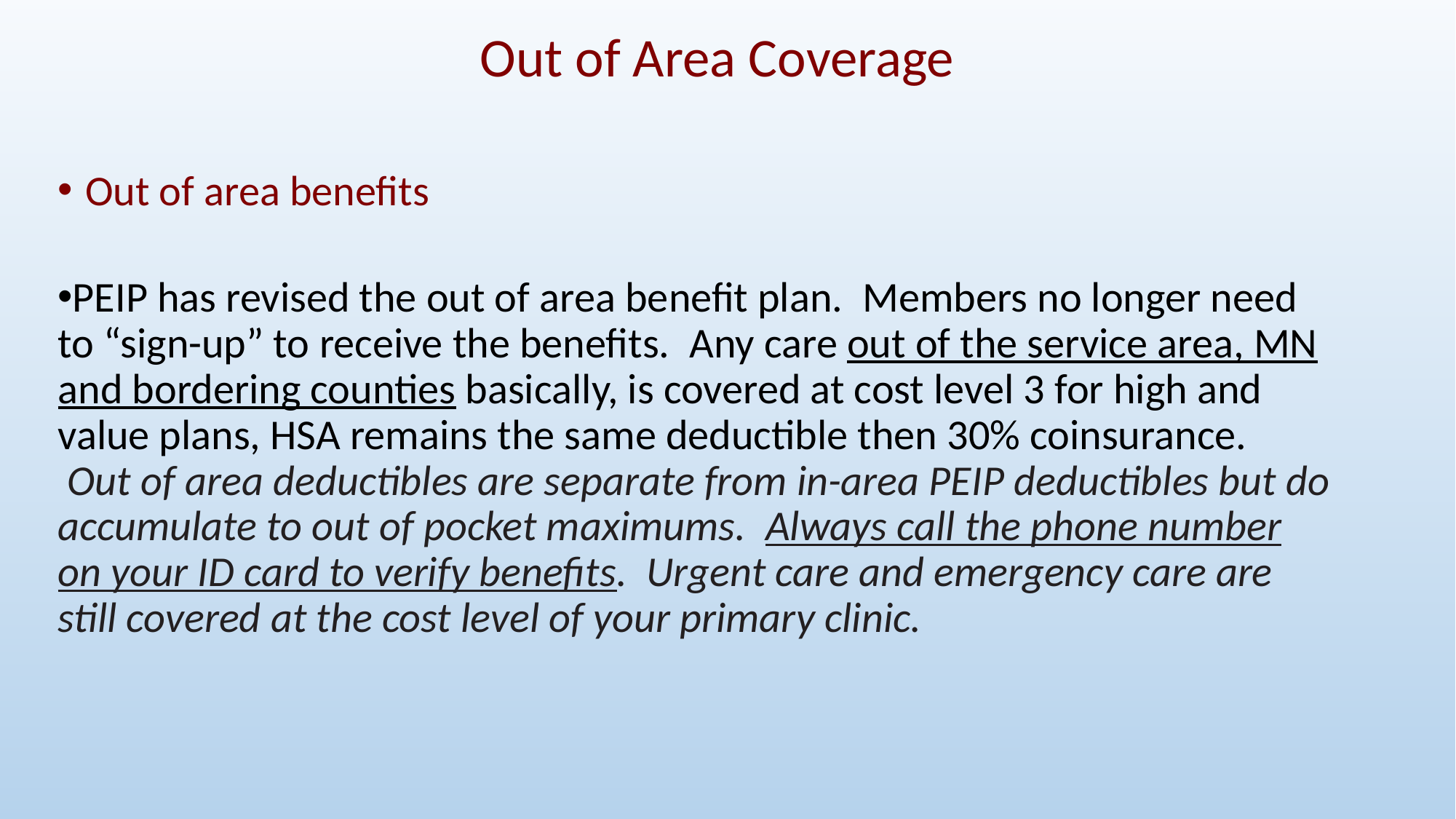

# Out of Area Coverage
Out of area benefits

PEIP has revised the out of area benefit plan.  Members no longer need to “sign-up” to receive the benefits.  Any care out of the service area, MN and bordering counties basically, is covered at cost level 3 for high and value plans, HSA remains the same deductible then 30% coinsurance.   Out of area deductibles are separate from in-area PEIP deductibles but do accumulate to out of pocket maximums.  Always call the phone number on your ID card to verify benefits.  Urgent care and emergency care are still covered at the cost level of your primary clinic.